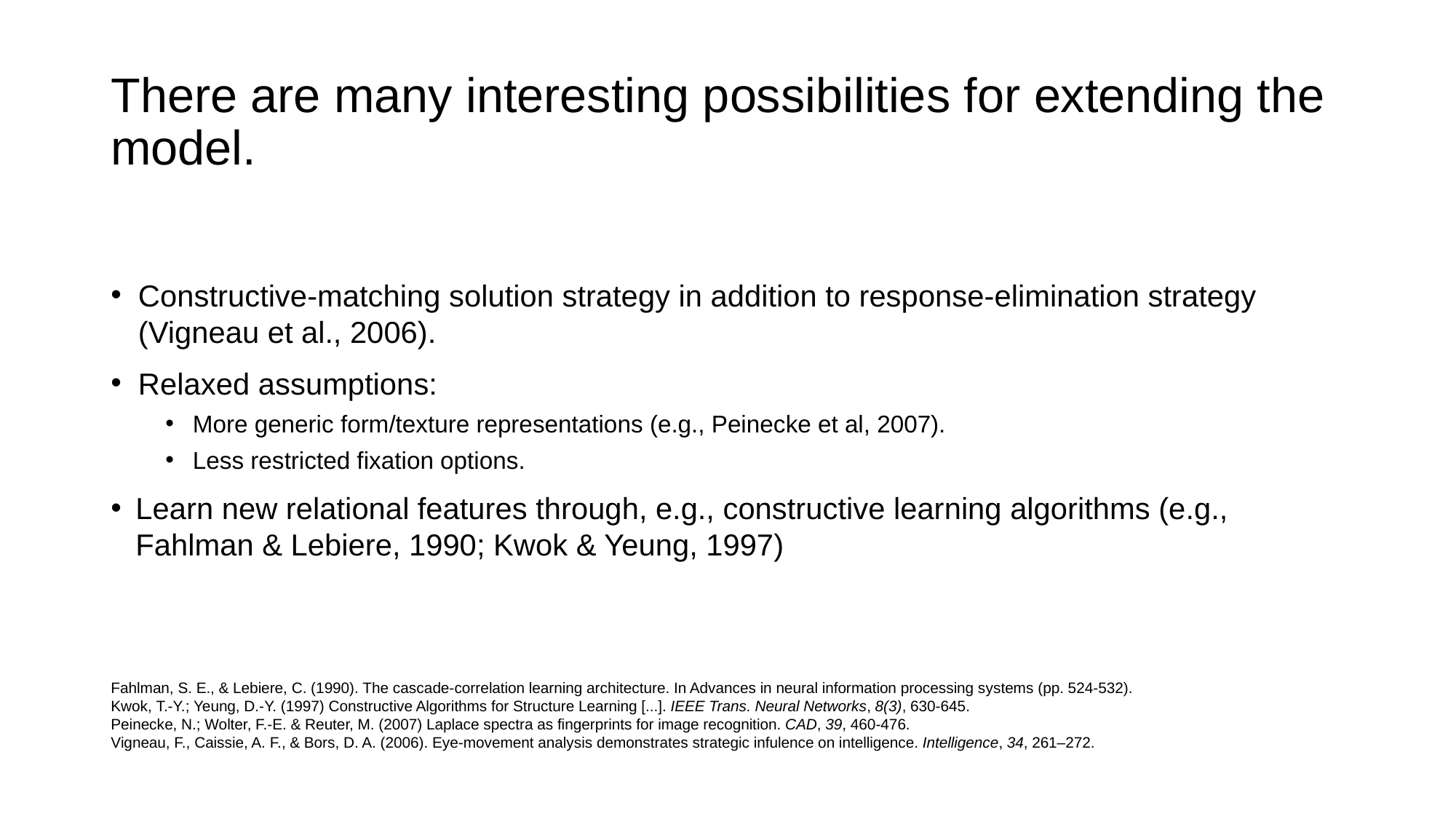

# There are many interesting possibilities for extending the model.
Constructive-matching solution strategy in addition to response-elimination strategy (Vigneau et al., 2006).
Relaxed assumptions:
More generic form/texture representations (e.g., Peinecke et al, 2007).
Less restricted fixation options.
Learn new relational features through, e.g., constructive learning algorithms (e.g., Fahlman & Lebiere, 1990; Kwok & Yeung, 1997)
Fahlman, S. E., & Lebiere, C. (1990). The cascade-correlation learning architecture. In Advances in neural information processing systems (pp. 524-532).
Kwok, T.-Y.; Yeung, D.-Y. (1997) Constructive Algorithms for Structure Learning [...]. IEEE Trans. Neural Networks, 8(3), 630-645.
Peinecke, N.; Wolter, F.-E. & Reuter, M. (2007) Laplace spectra as fingerprints for image recognition. CAD, 39, 460-476.
Vigneau, F., Caissie, A. F., & Bors, D. A. (2006). Eye-movement analysis demonstrates strategic infulence on intelligence. Intelligence, 34, 261–272.
27